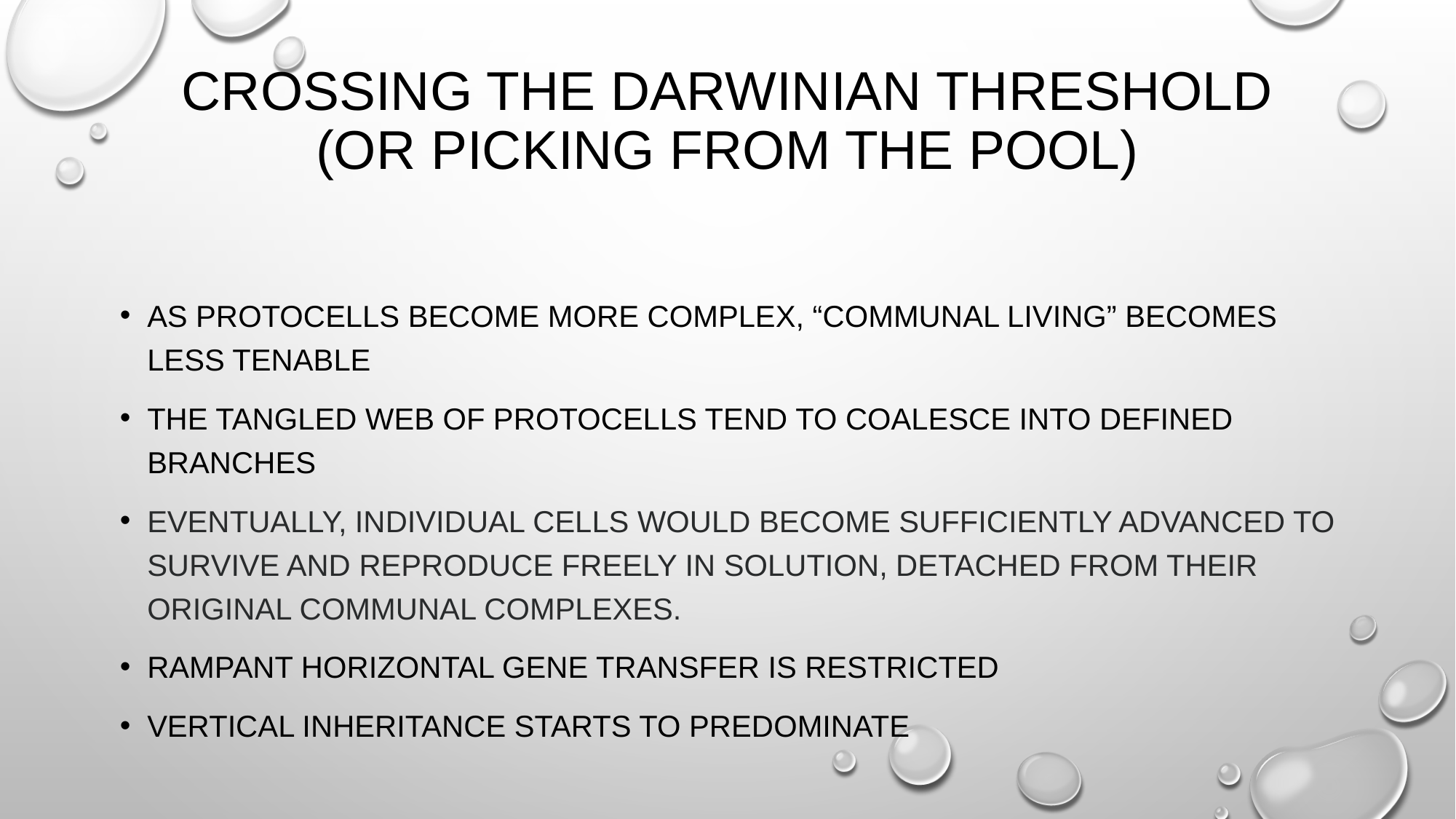

# Crossing the Darwinian threshold (or picking from the pool)

As protocells become more complex, “communal living” becomes less tenable
The tangled web of protocells tend to coalesce into defined branches
Eventually, individual cells would become sufficiently advanced to survive and reproduce freely in solution, detached from their original communal complexes.
Rampant horizontal gene transfer is restricted
Vertical inheritance starts to predominate